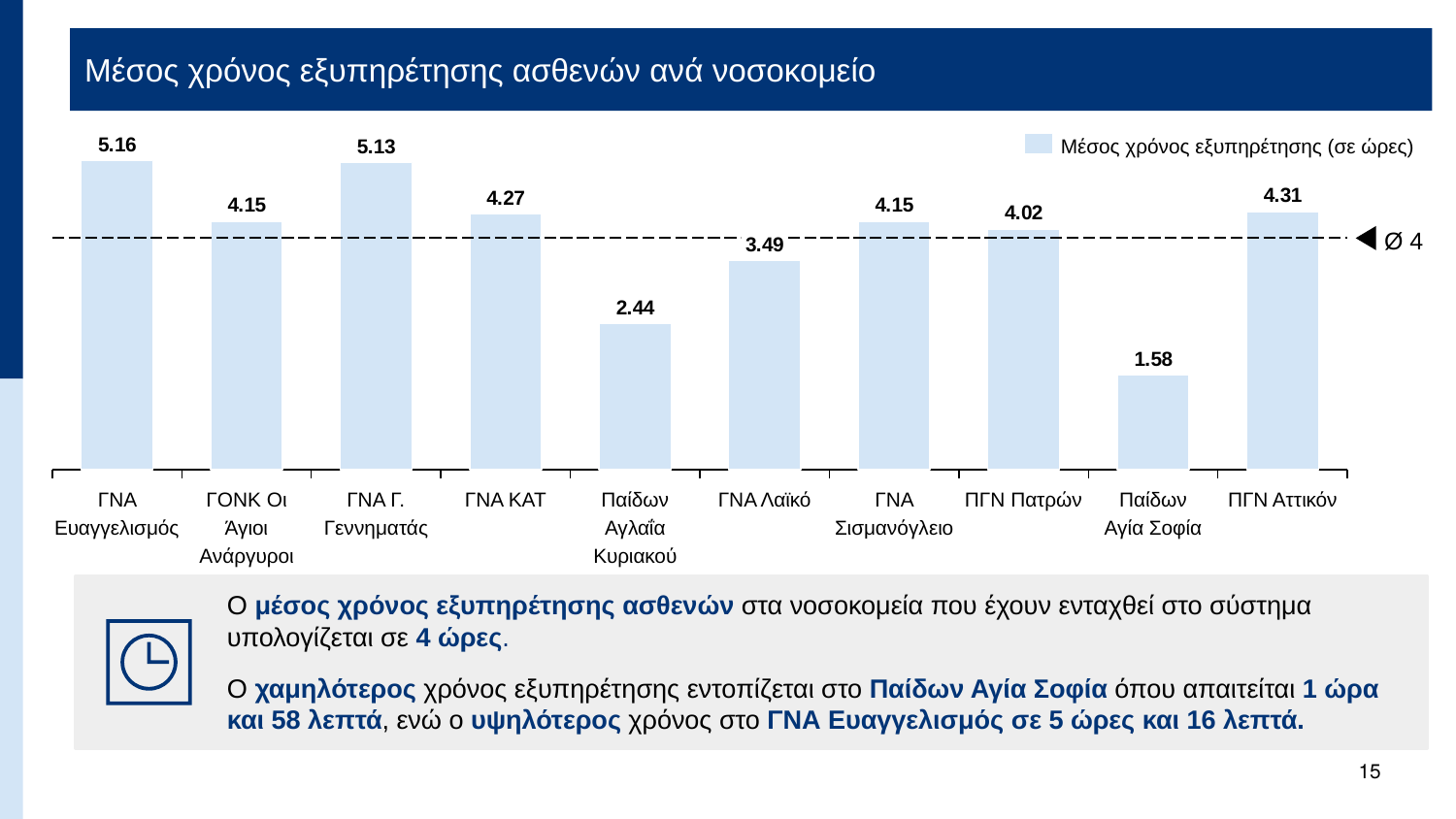

Μέσος χρόνος εξυπηρέτησης ασθενών ανά νοσοκομείο

### Chart

| Category |  |
|---|---|
Μέσος χρόνος εξυπηρέτησης (σε ώρες)

Ø 4

ΓΝΑ Ευαγγελισμός
ΓΟΝΚ Οι Άγιοι Ανάργυροι
ΓΝΑ Γ. Γεννηματάς
ΓΝΑ ΚΑΤ
Παίδων Αγλαΐα Κυριακού
ΓΝΑ Λαϊκό
ΓΝΑ Σισμανόγλειο
ΠΓΝ Πατρών
Παίδων Αγία Σοφία
ΠΓΝ Αττικόν

Ο μέσος χρόνος εξυπηρέτησης ασθενών στα νοσοκομεία που έχουν ενταχθεί στο σύστημα υπολογίζεται σε 4 ώρες.
Ο χαμηλότερος χρόνος εξυπηρέτησης εντοπίζεται στο Παίδων Αγία Σοφία όπου απαιτείται 1 ώρα και 58 λεπτά, ενώ ο υψηλότερος χρόνος στο ΓΝΑ Ευαγγελισμός σε 5 ώρες και 16 λεπτά.

15